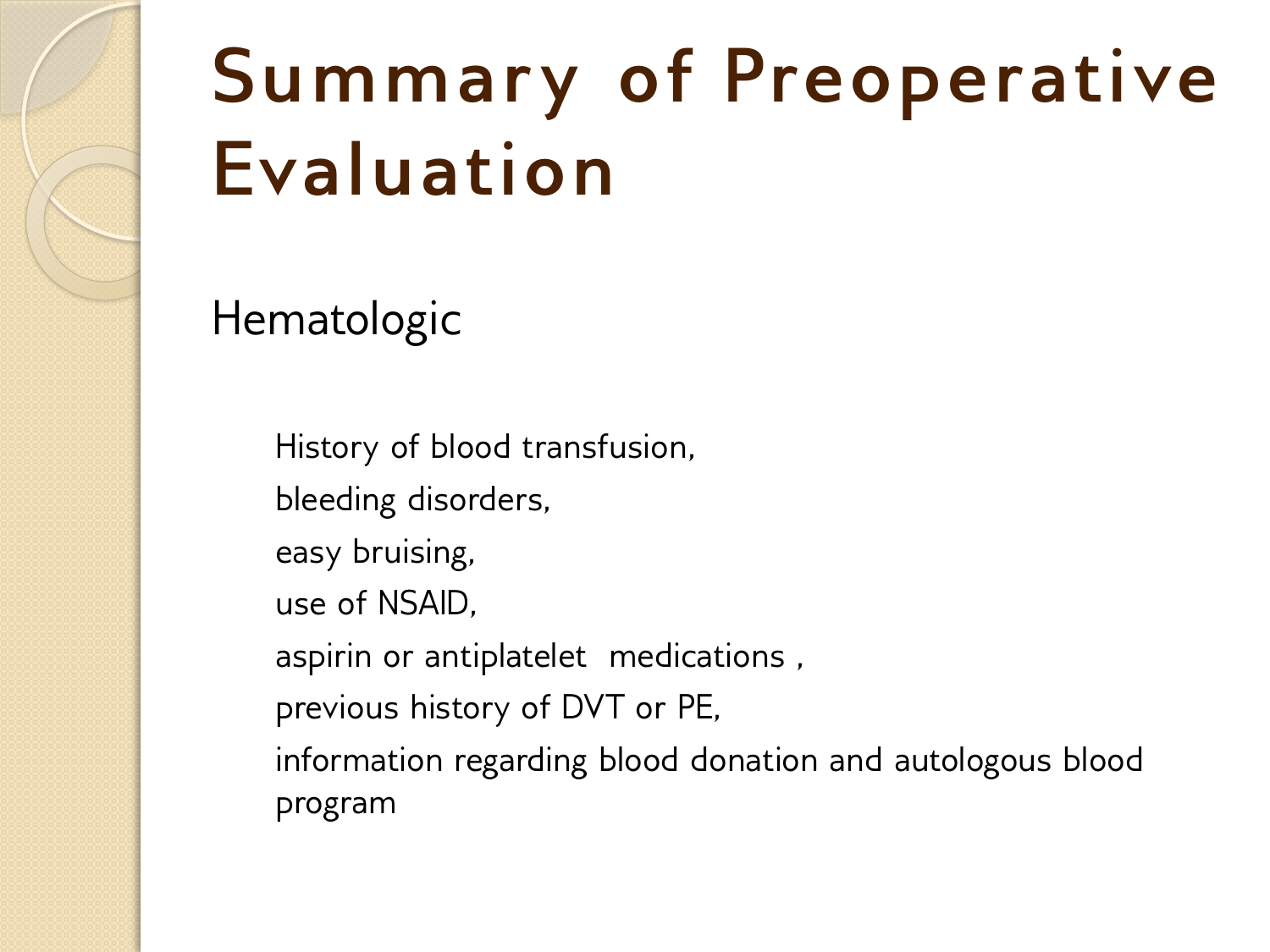

# Summary of Preoperative Evaluation

Hematologic

History of blood transfusion,
bleeding disorders,
easy bruising,
use of NSAID,
aspirin or antiplatelet  medications ,
previous history of DVT or PE,
information regarding blood donation and autologous blood program